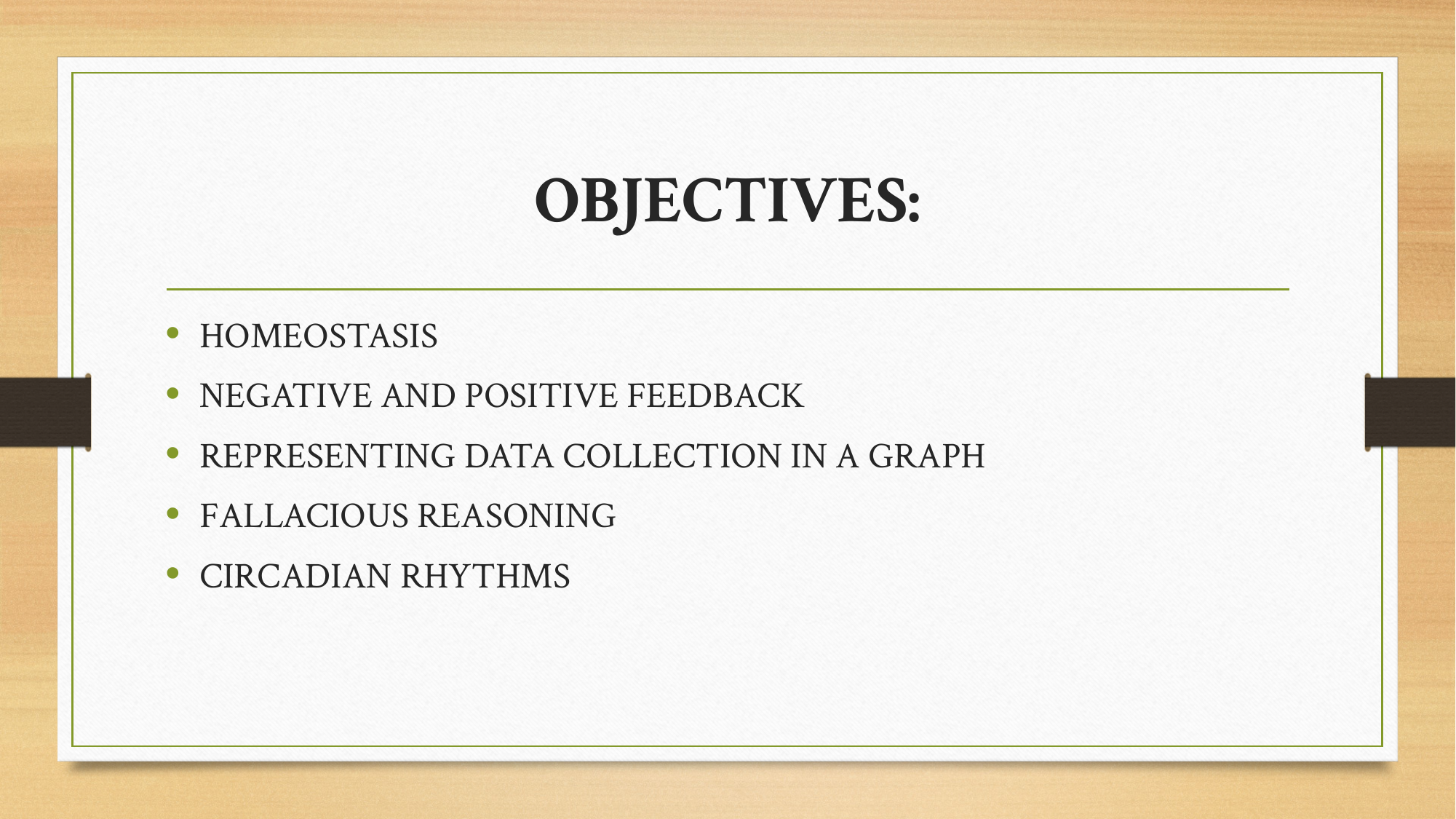

# OBJECTIVES:
HOMEOSTASIS
NEGATIVE AND POSITIVE FEEDBACK
REPRESENTING DATA COLLECTION IN A GRAPH
FALLACIOUS REASONING
CIRCADIAN RHYTHMS